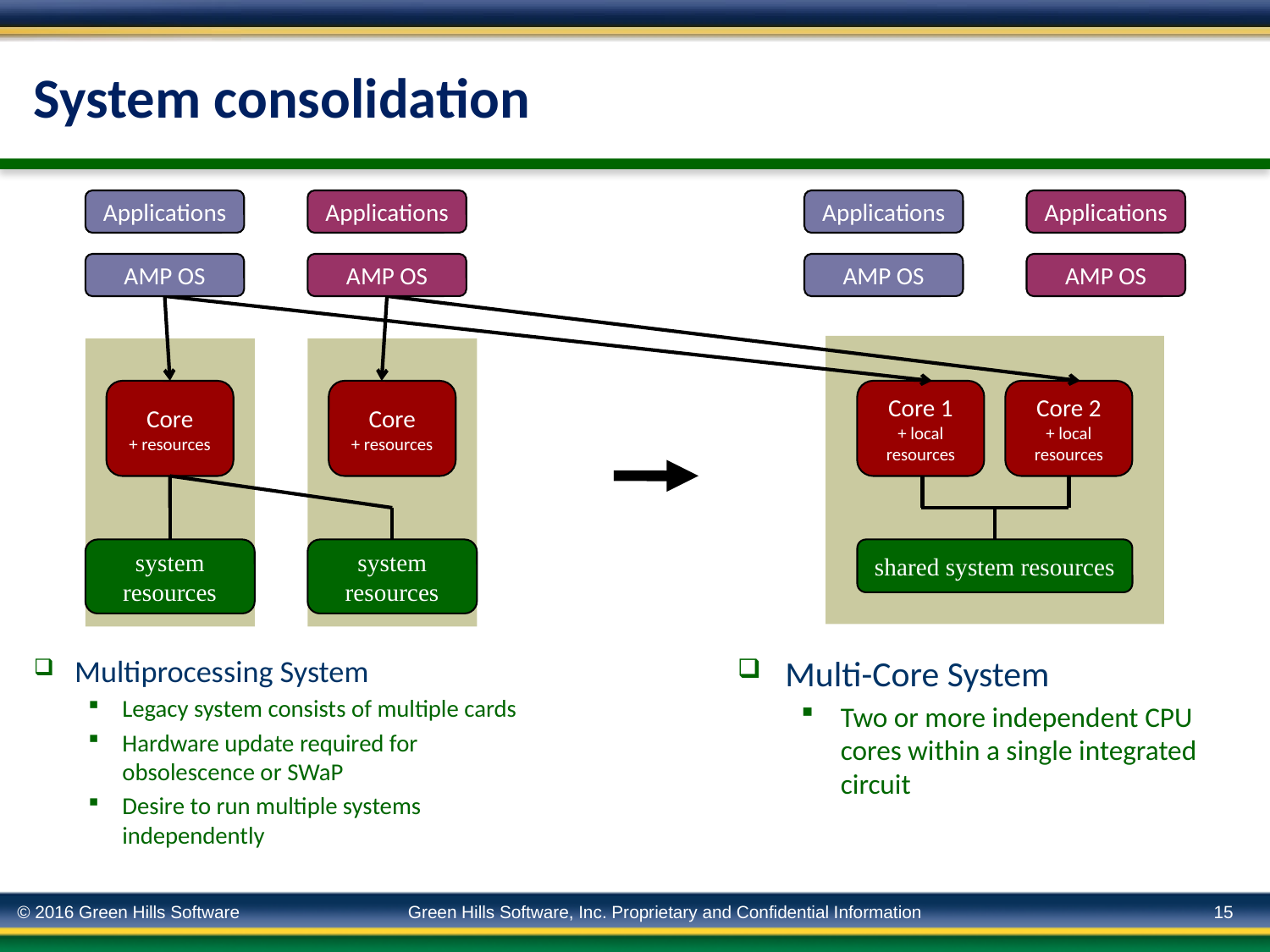

# System consolidation
Applications
Applications
Applications
Applications
AMP OS
AMP OS

Core 1
+ local resources
Core 2
+ local resources
shared system resources
AMP OS
AMP OS

Core
+ resources
Core
+ resources

system resources
system resources
Multi-Core System
Two or more independent CPU cores within a single integrated circuit
Multiprocessing System
Legacy system consists of multiple cards
Hardware update required for obsolescence or SWaP
Desire to run multiple systems independently